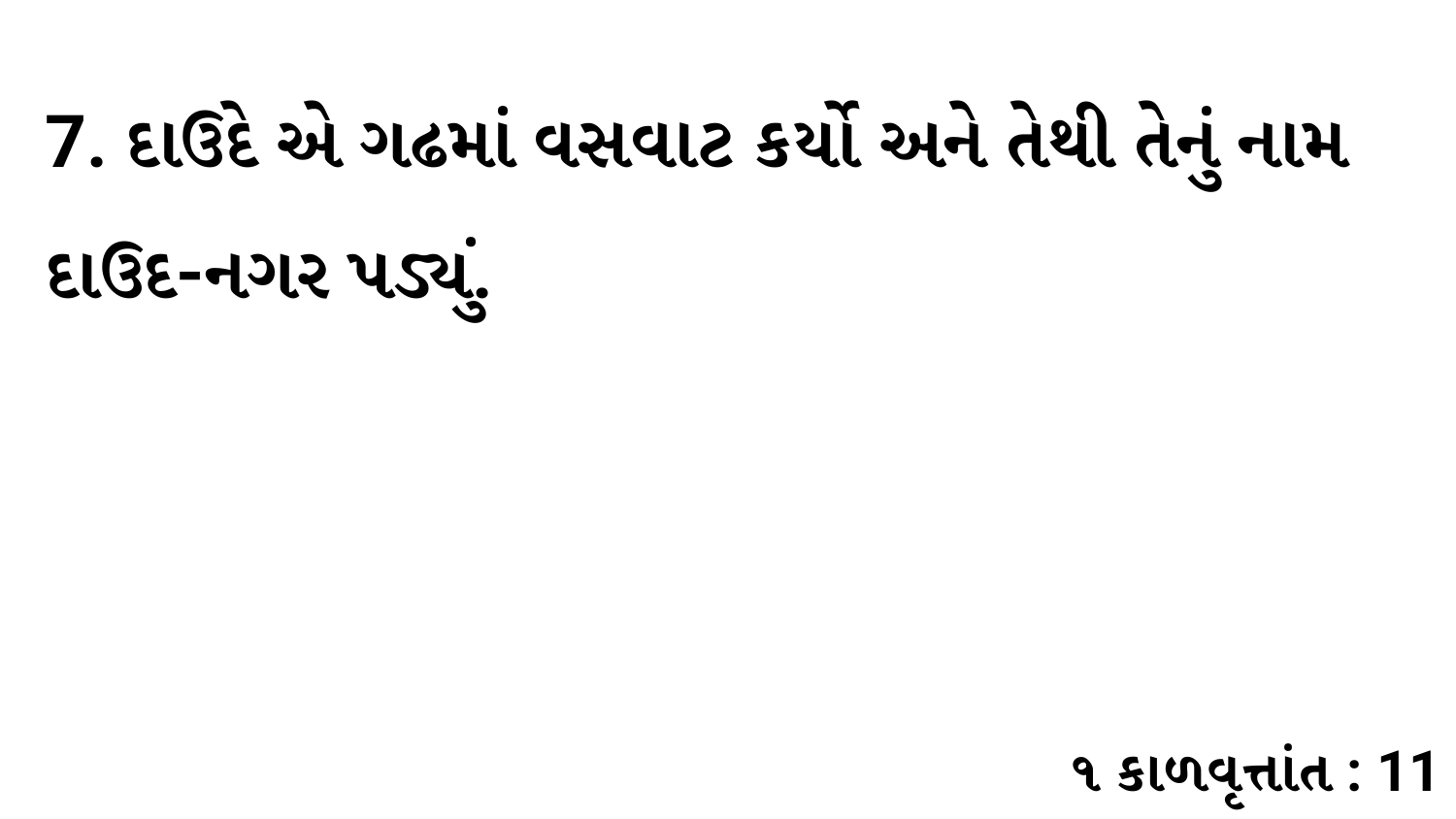

7. દાઉદે એ ગઢમાં વસવાટ કર્યો અને તેથી તેનું નામ દાઉદ-નગર પડ્યું.
૧ કાળવૃત્તાંત : 11